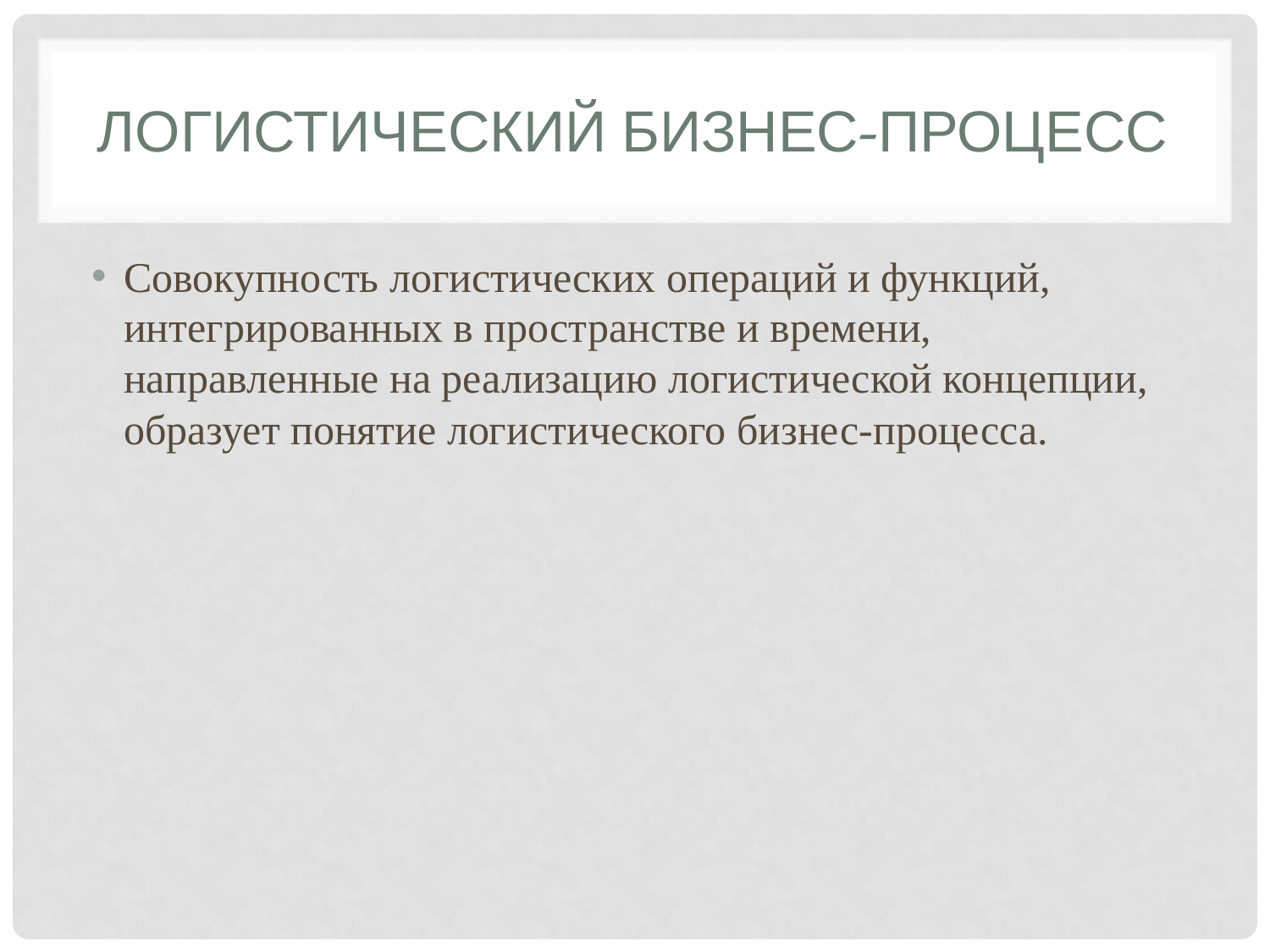

# Логистический бизнес-процесс
Совокупность логистических операций и функций, интегрированных в пространстве и времени, направленные на реализацию логистической концепции, образует понятие логистического бизнес-процесса.